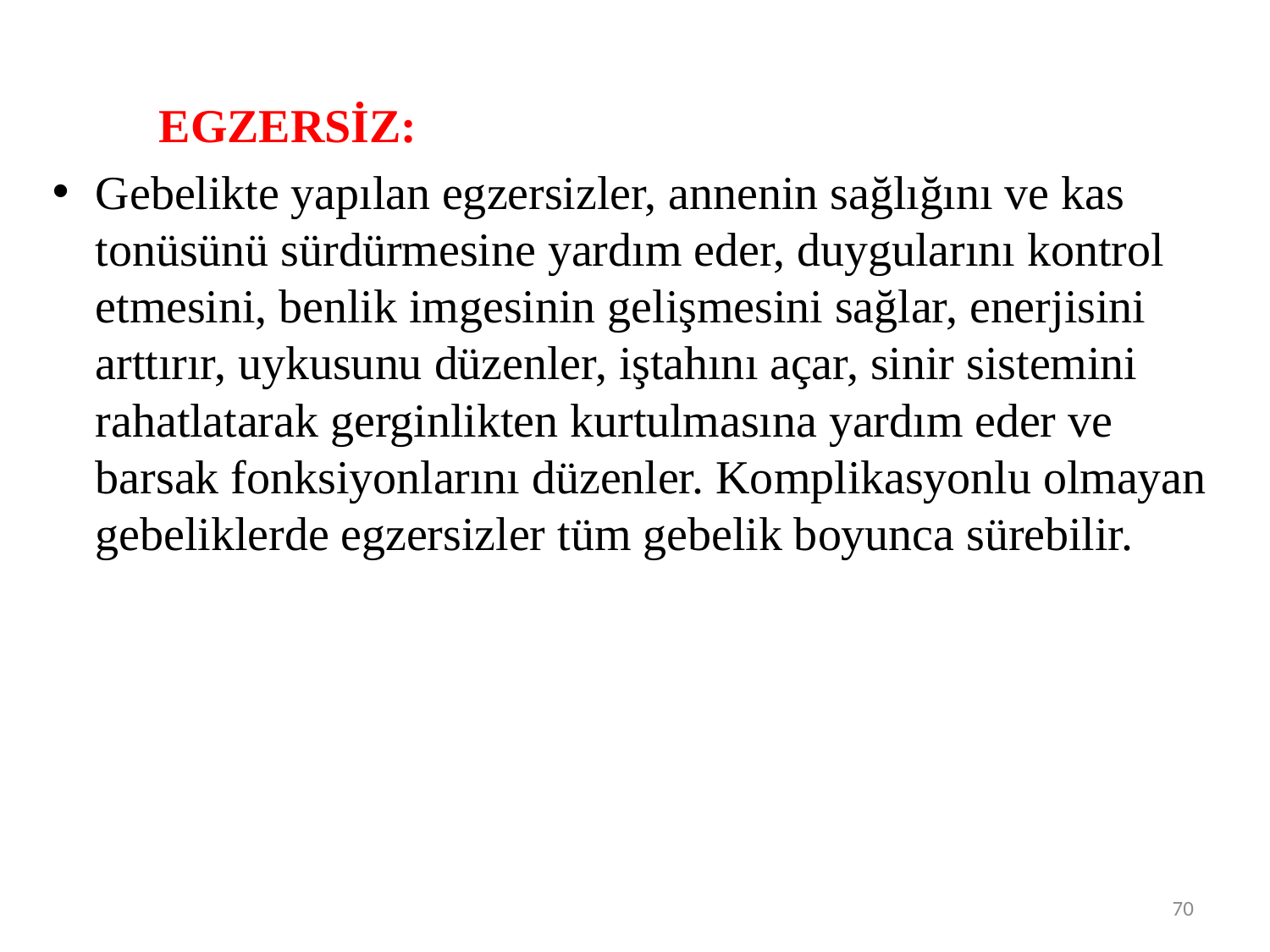

EGZERSİZ:
Gebelikte yapılan egzersizler, annenin sağlığını ve kas tonüsünü sürdürmesine yardım eder, duygularını kontrol etmesini, benlik imgesinin gelişmesini sağlar, enerjisini arttırır, uykusunu düzenler, iştahını açar, sinir sistemini rahatlatarak gerginlikten kurtulmasına yardım eder ve barsak fonksiyonlarını düzenler. Komplikasyonlu olmayan gebeliklerde egzersizler tüm gebelik boyunca sürebilir.

70